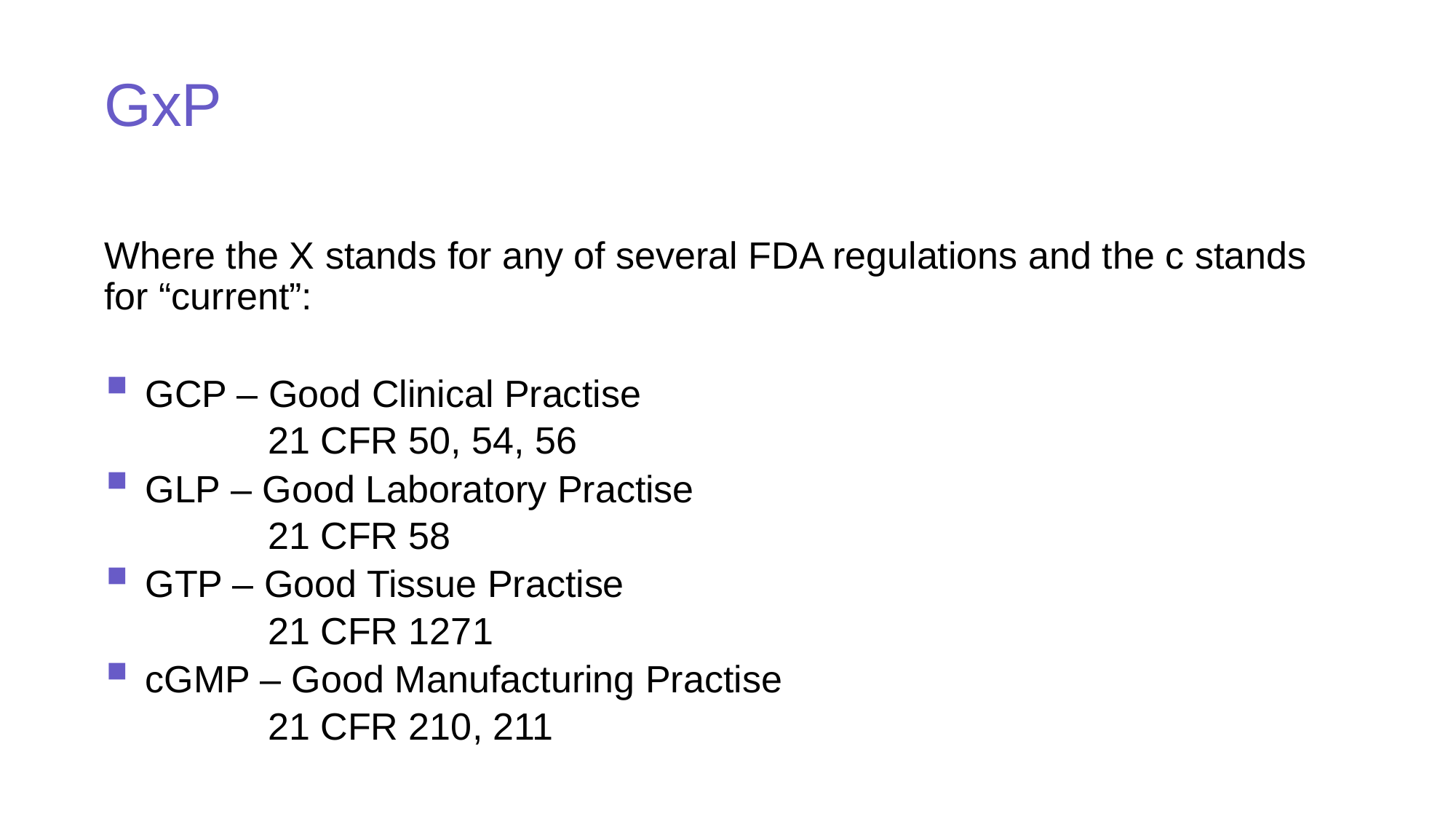

# GxP
Where the X stands for any of several FDA regulations and the c stands for “current”:

GCP – Good Clinical Practise
21 CFR 50, 54, 56
GLP – Good Laboratory Practise
21 CFR 58
GTP – Good Tissue Practise
21 CFR 1271
cGMP – Good Manufacturing Practise
21 CFR 210, 211